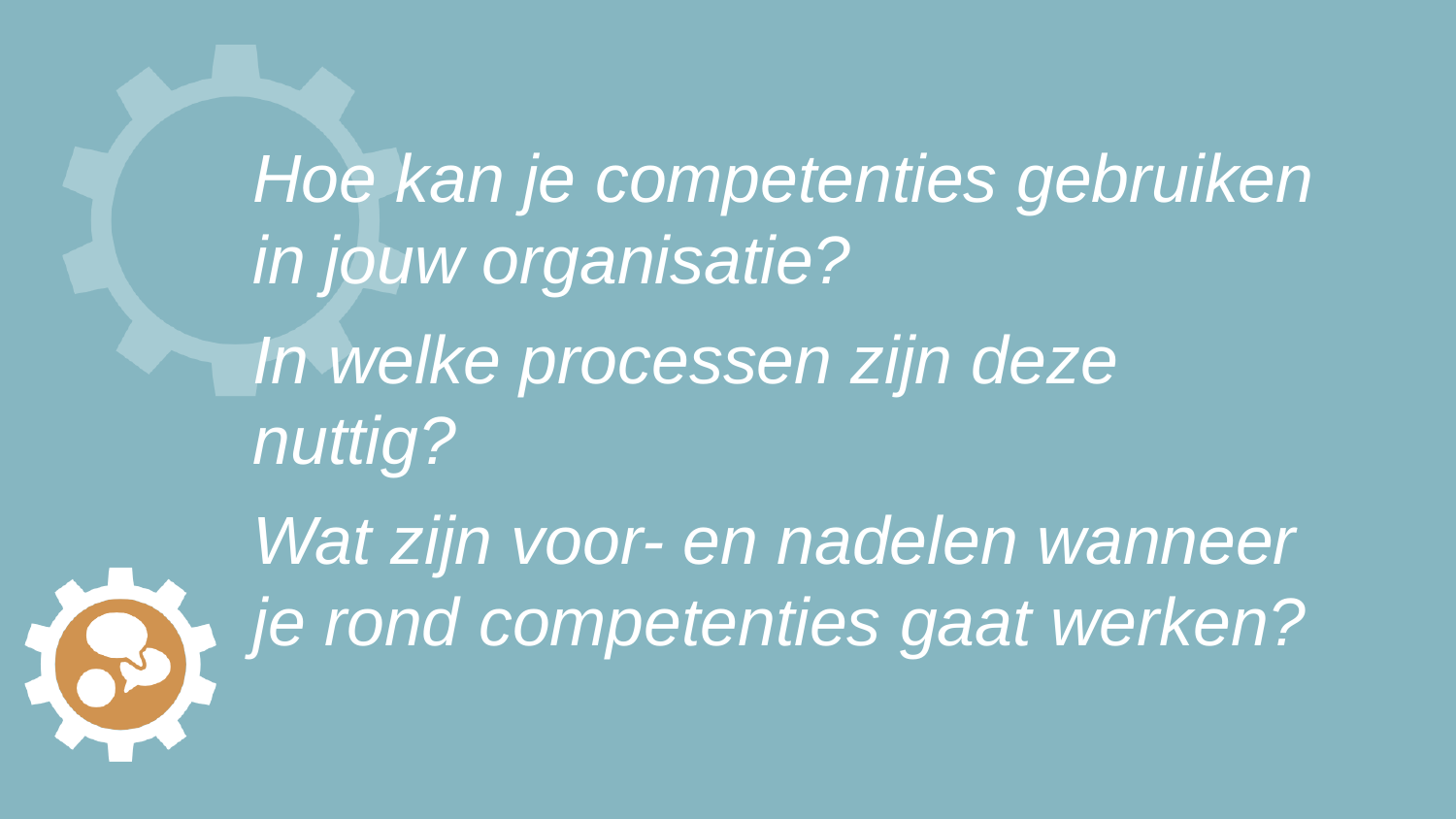

# Hoe kan je competenties gebruiken in jouw organisatie?
In welke processen zijn deze nuttig?
Wat zijn voor- en nadelen wanneer je rond competenties gaat werken?